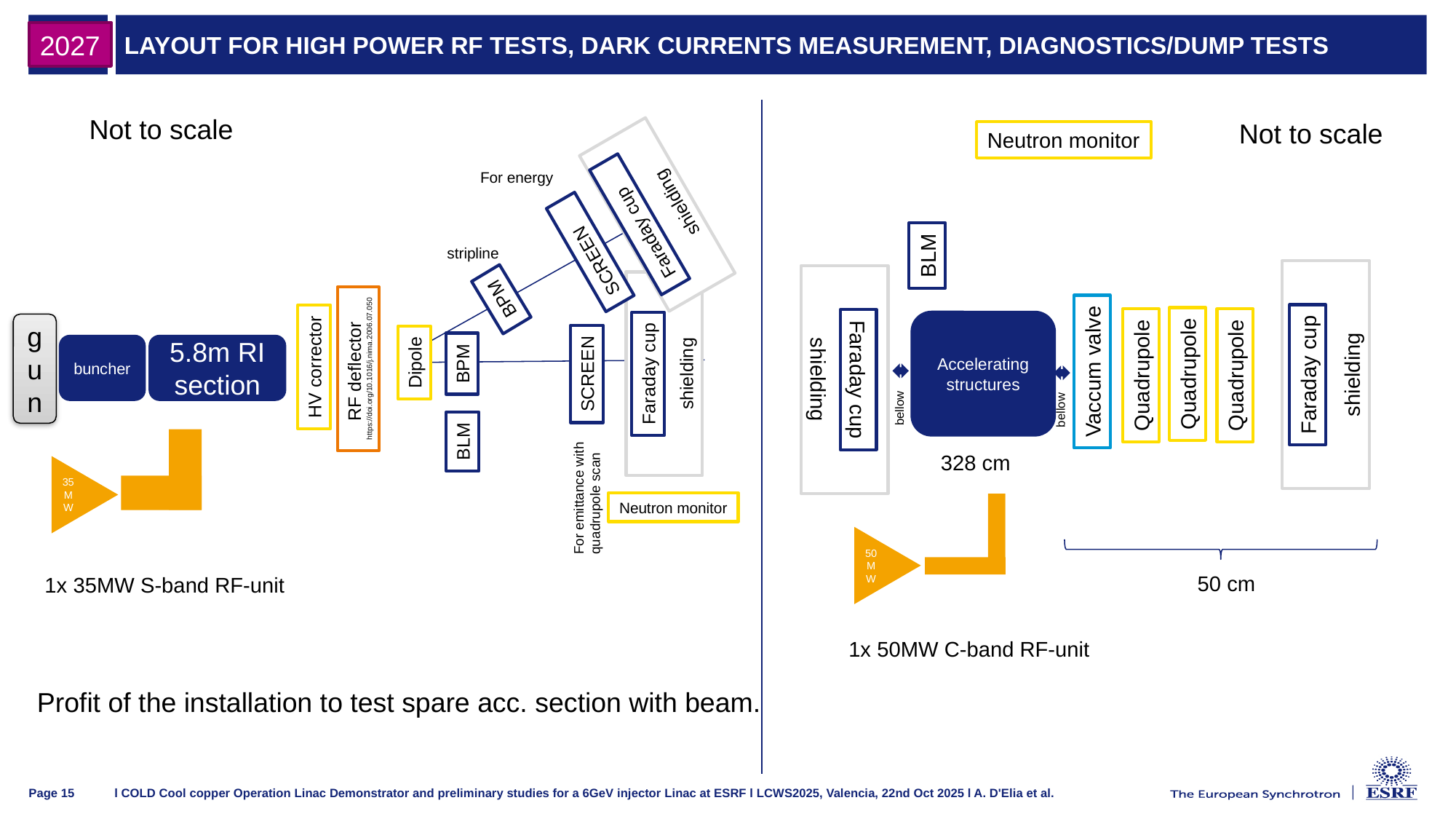

# Layout for High power RF tests, dark currents measurement, diagnostics/dump tests
2027
Not to scale
Not to scale
Neutron monitor
BLM
Accelerating structures

shielding

shielding
Vaccum valve
Faraday cup
Quadrupole
Faraday cup

bellow
bellow
Quadrupole
Quadrupole

328 cm

50MW

50 cm
1x 50MW C-band RF-unit

shielding
Faraday cup
SCREEN
BPM
For energy
stripline

shielding
Dipole
BPM
RF deflector
https://doi.org/10.1016/j.nima.2006.07.050
HV corrector
SCREEN
Faraday cup
BLM
For emittance with quadrupole scan
Neutron monitor
gun
buncher
5.8m RI section

35MW

1x 35MW S-band RF-unit
Profit of the installation to test spare acc. section with beam.
l COLD Cool copper Operation Linac Demonstrator and preliminary studies for a 6GeV injector Linac at ESRF l LCWS2025, Valencia, 22nd Oct 2025 l A. D'Elia et al.
Page 15